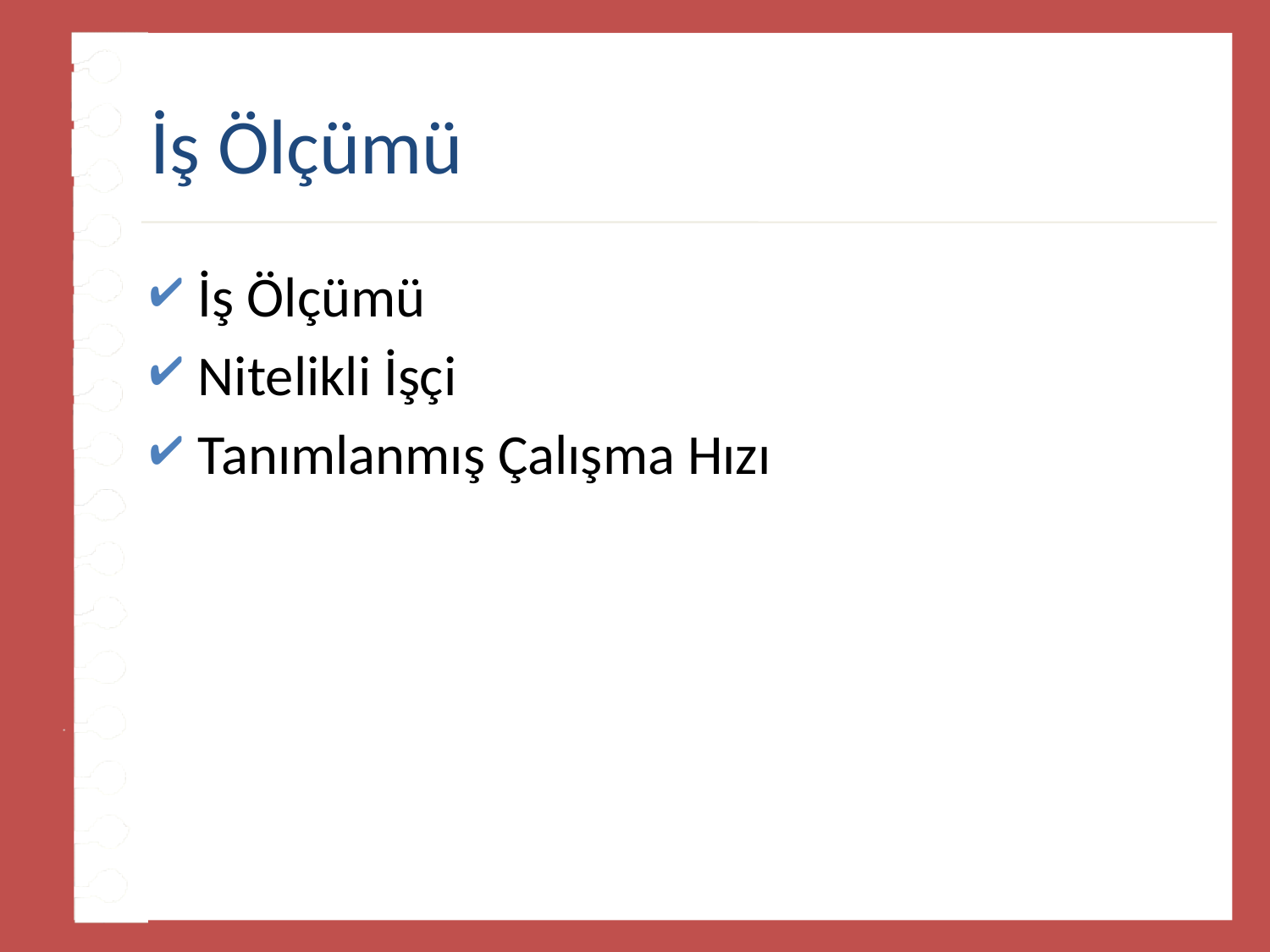

# İş Ölçümü
İş Ölçümü
Nitelikli İşçi
Tanımlanmış Çalışma Hızı